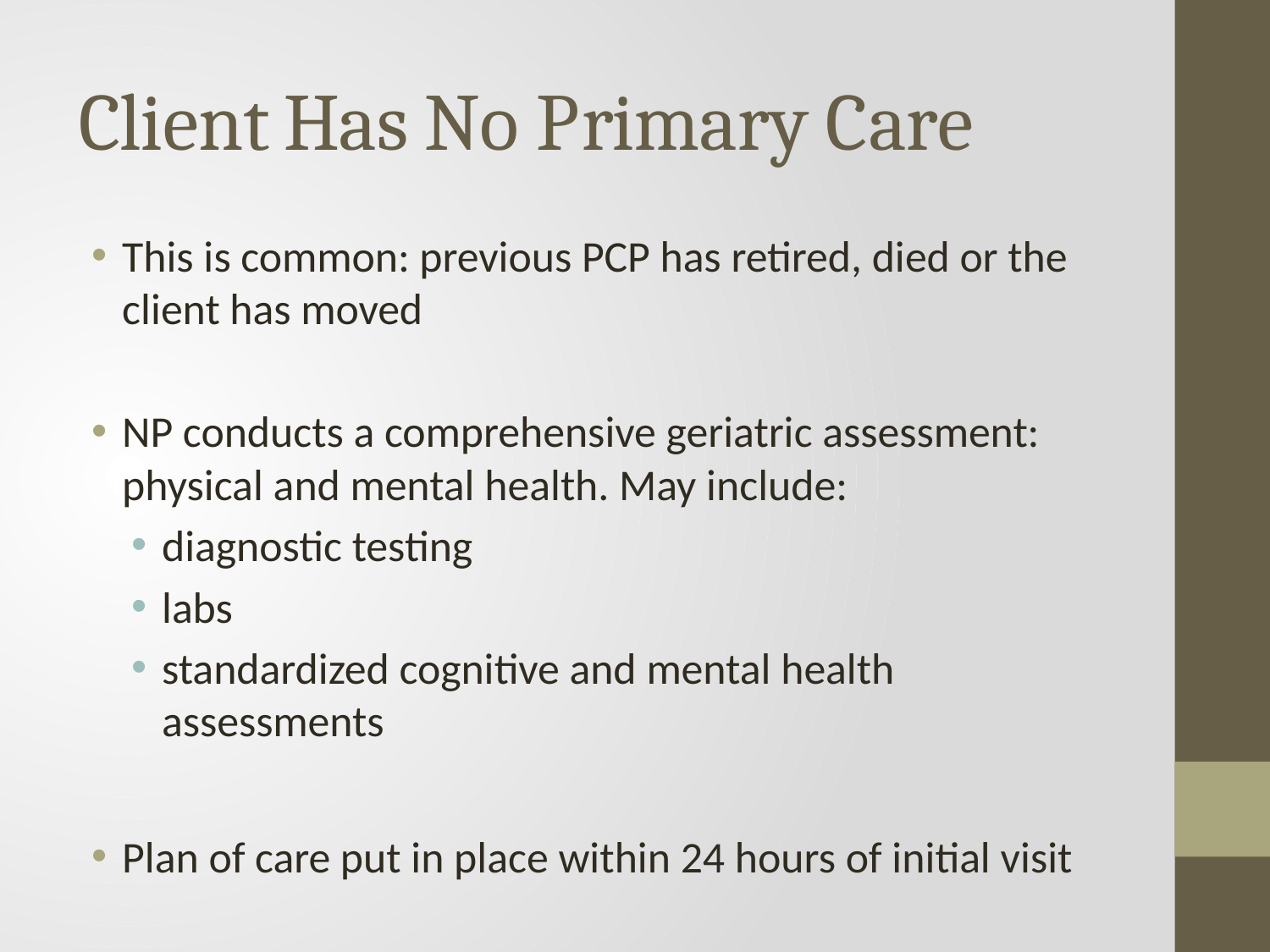

# Client Has No Primary Care
This is common: previous PCP has retired, died or the client has moved

NP conducts a comprehensive geriatric assessment: physical and mental health. May include:
diagnostic testing
labs
standardized cognitive and mental health assessments

Plan of care put in place within 24 hours of initial visit